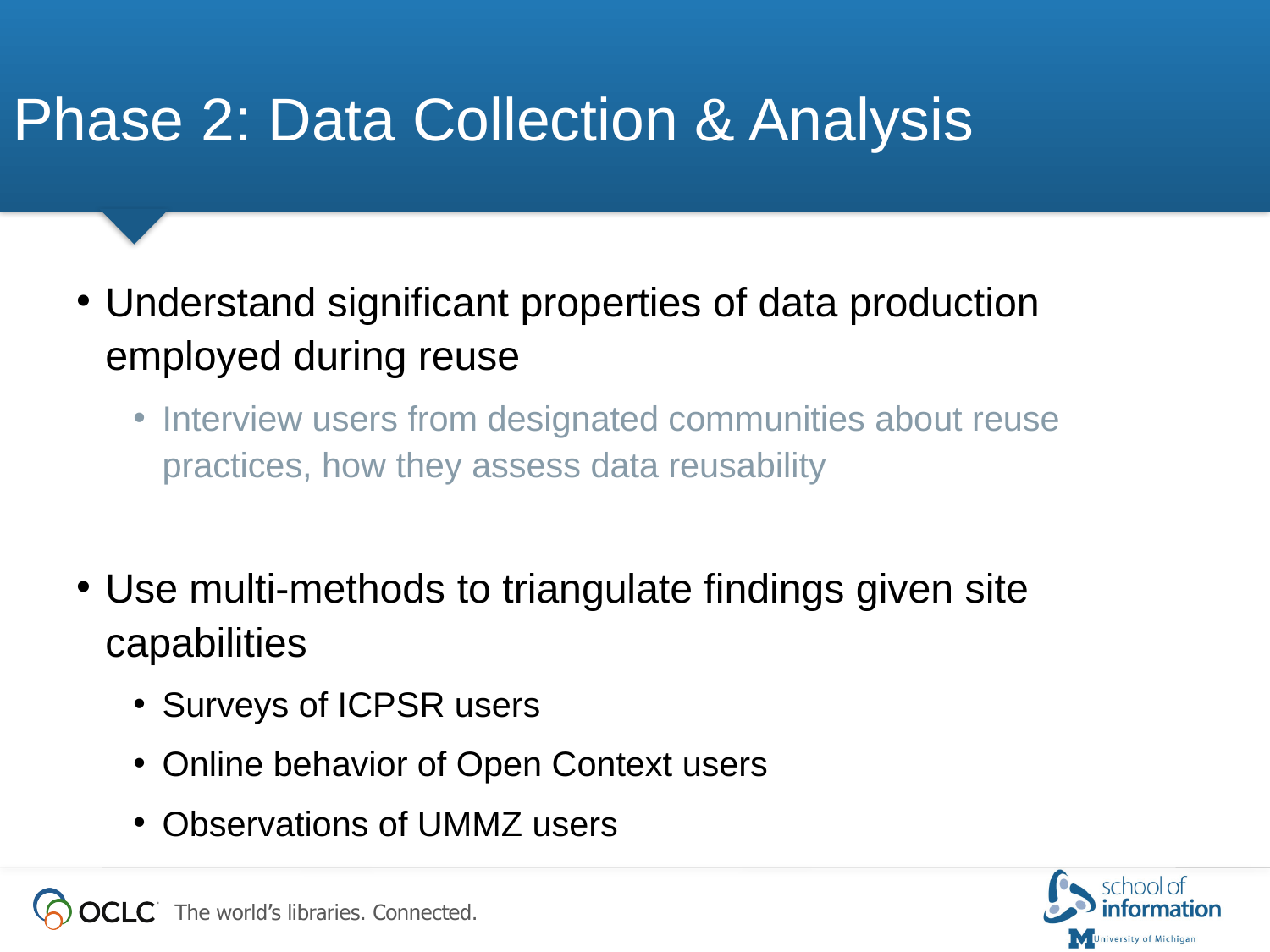

# Phase 2: Data Collection & Analysis
Understand significant properties of data production employed during reuse
Interview users from designated communities about reuse practices, how they assess data reusability

Use multi-methods to triangulate findings given site capabilities
Surveys of ICPSR users
Online behavior of Open Context users
Observations of UMMZ users